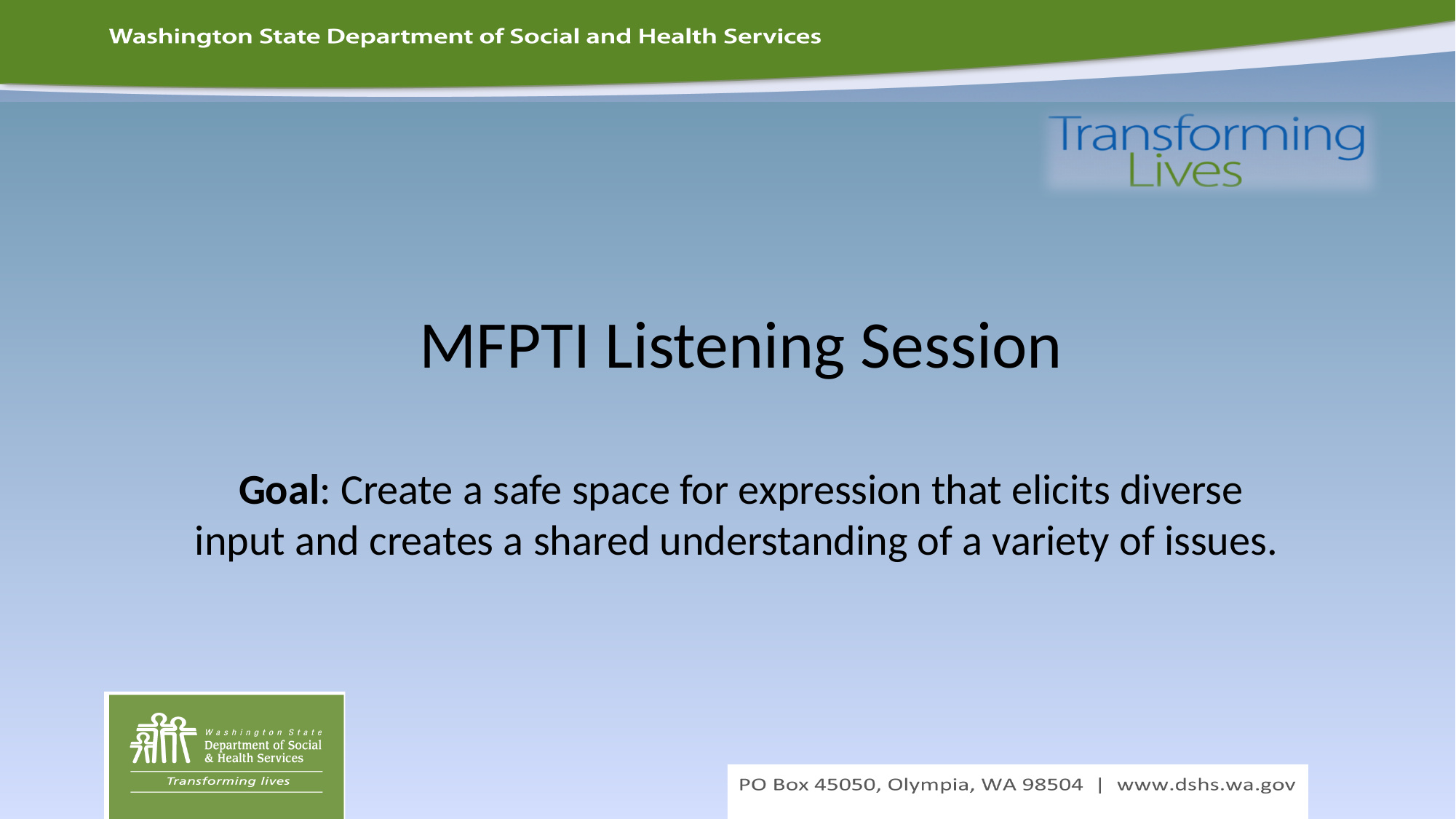

# MFPTI Listening Session Goal: Create a safe space for expression that elicits diverse input and creates a shared understanding of a variety of issues.